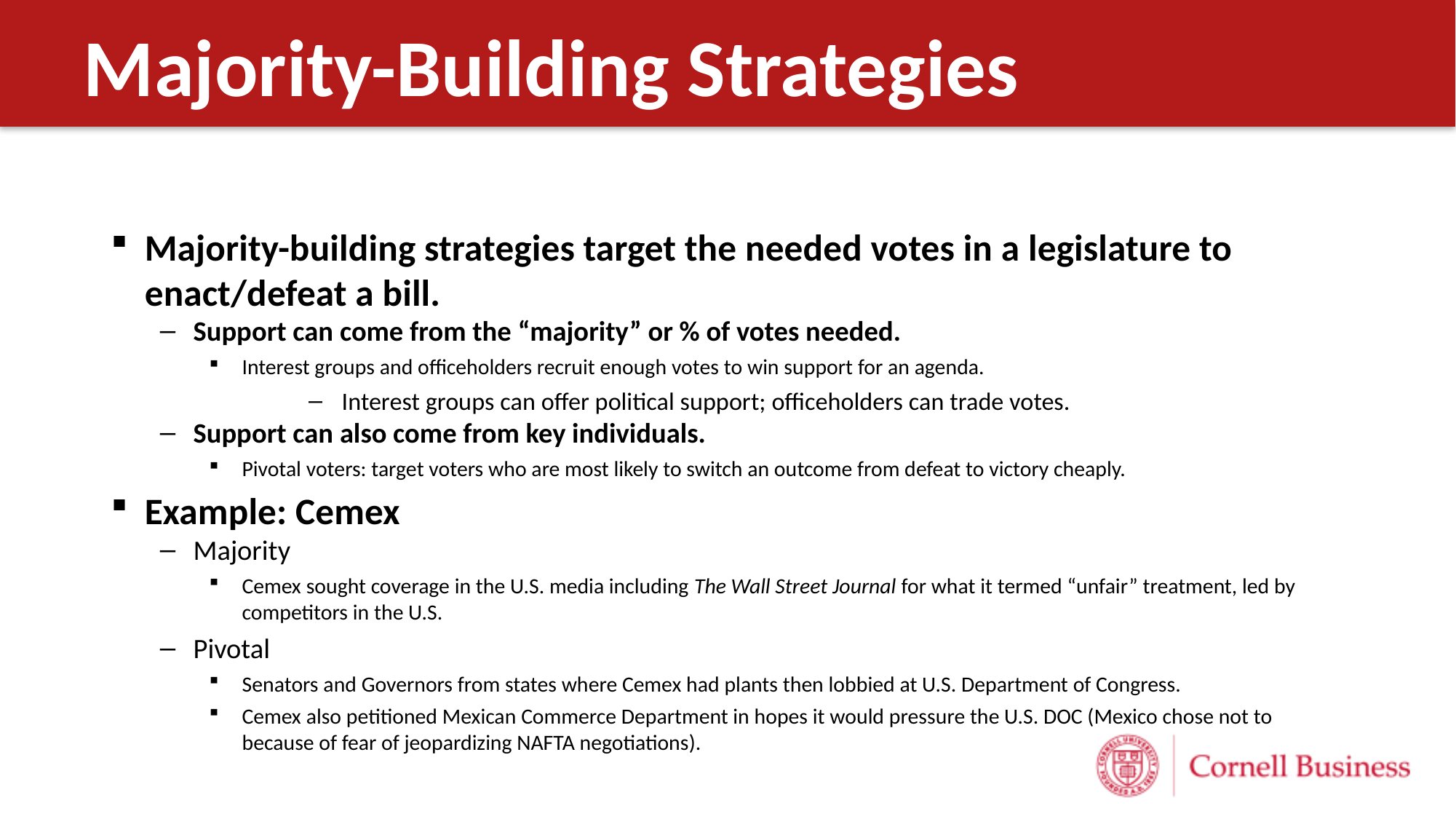

# Majority-Building Strategies
Majority-building strategies target the needed votes in a legislature to enact/defeat a bill.
Support can come from the “majority” or % of votes needed.
Interest groups and officeholders recruit enough votes to win support for an agenda.
Interest groups can offer political support; officeholders can trade votes.
Support can also come from key individuals.
Pivotal voters: target voters who are most likely to switch an outcome from defeat to victory cheaply.
Example: Cemex
Majority
Cemex sought coverage in the U.S. media including The Wall Street Journal for what it termed “unfair” treatment, led by competitors in the U.S.
Pivotal
Senators and Governors from states where Cemex had plants then lobbied at U.S. Department of Congress.
Cemex also petitioned Mexican Commerce Department in hopes it would pressure the U.S. DOC (Mexico chose not to because of fear of jeopardizing NAFTA negotiations).